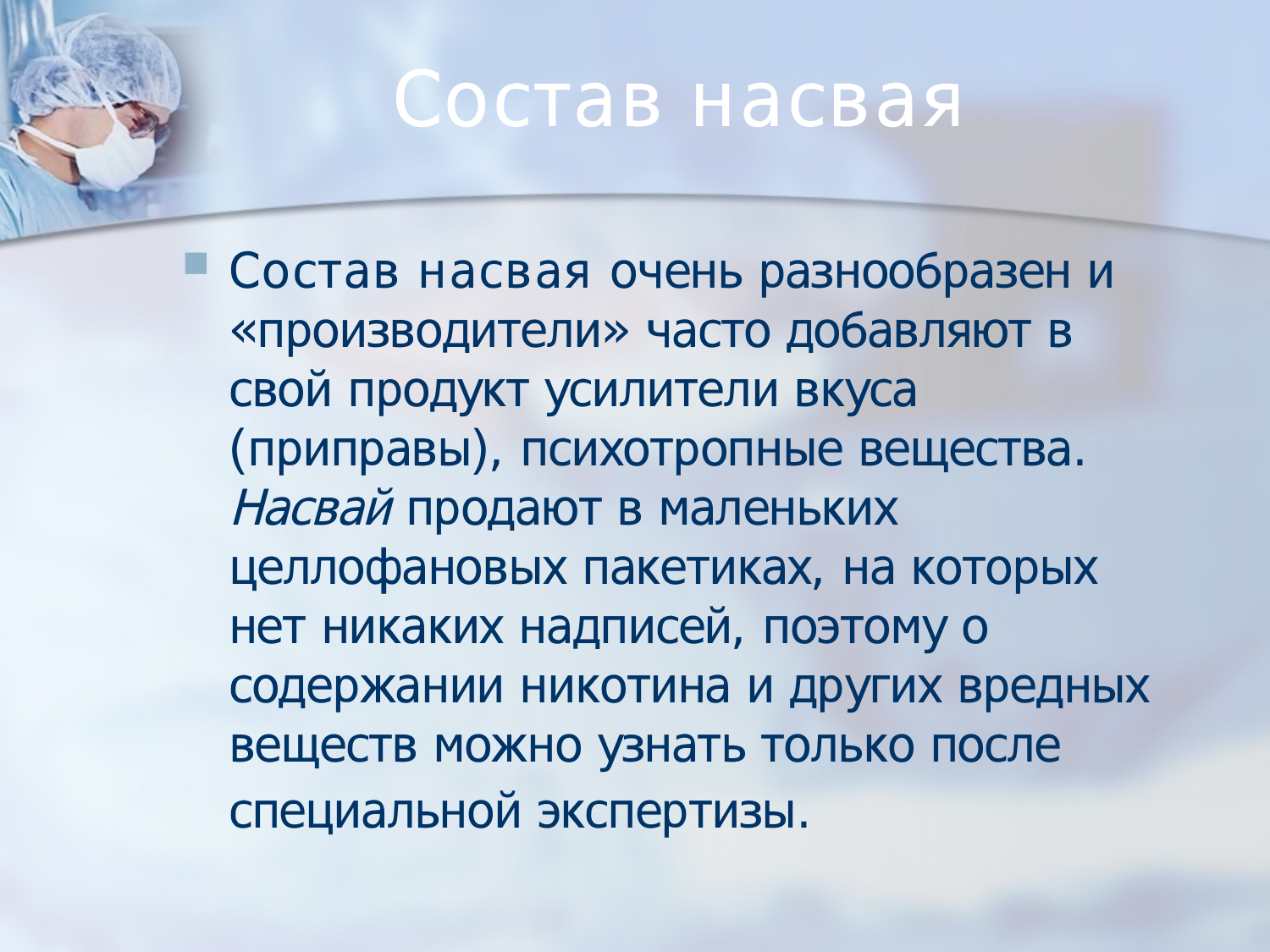

# Состав насвая
Состав насвая очень разнообразен и «производители» часто добавляют в свой продукт усилители вкуса (приправы), психотропные вещества. Насвай продают в маленьких целлофановых пакетиках, на которых нет никаких надписей, поэтому о содержании никотина и других вредных веществ можно узнать только после специальной экспертизы.